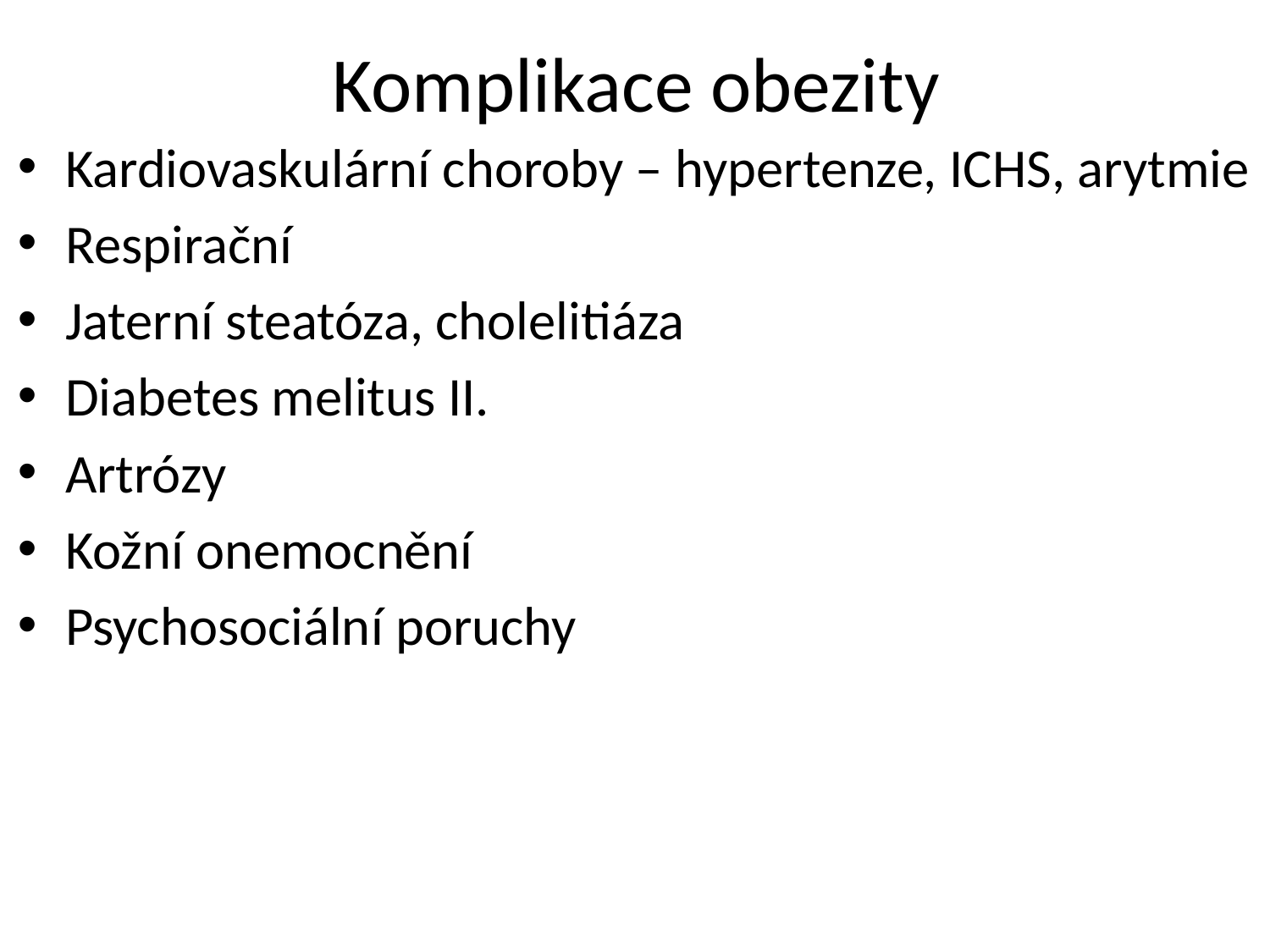

# Komplikace obezity
Kardiovaskulární choroby – hypertenze, ICHS, arytmie
Respirační
Jaterní steatóza, cholelitiáza
Diabetes melitus II.
Artrózy
Kožní onemocnění
Psychosociální poruchy